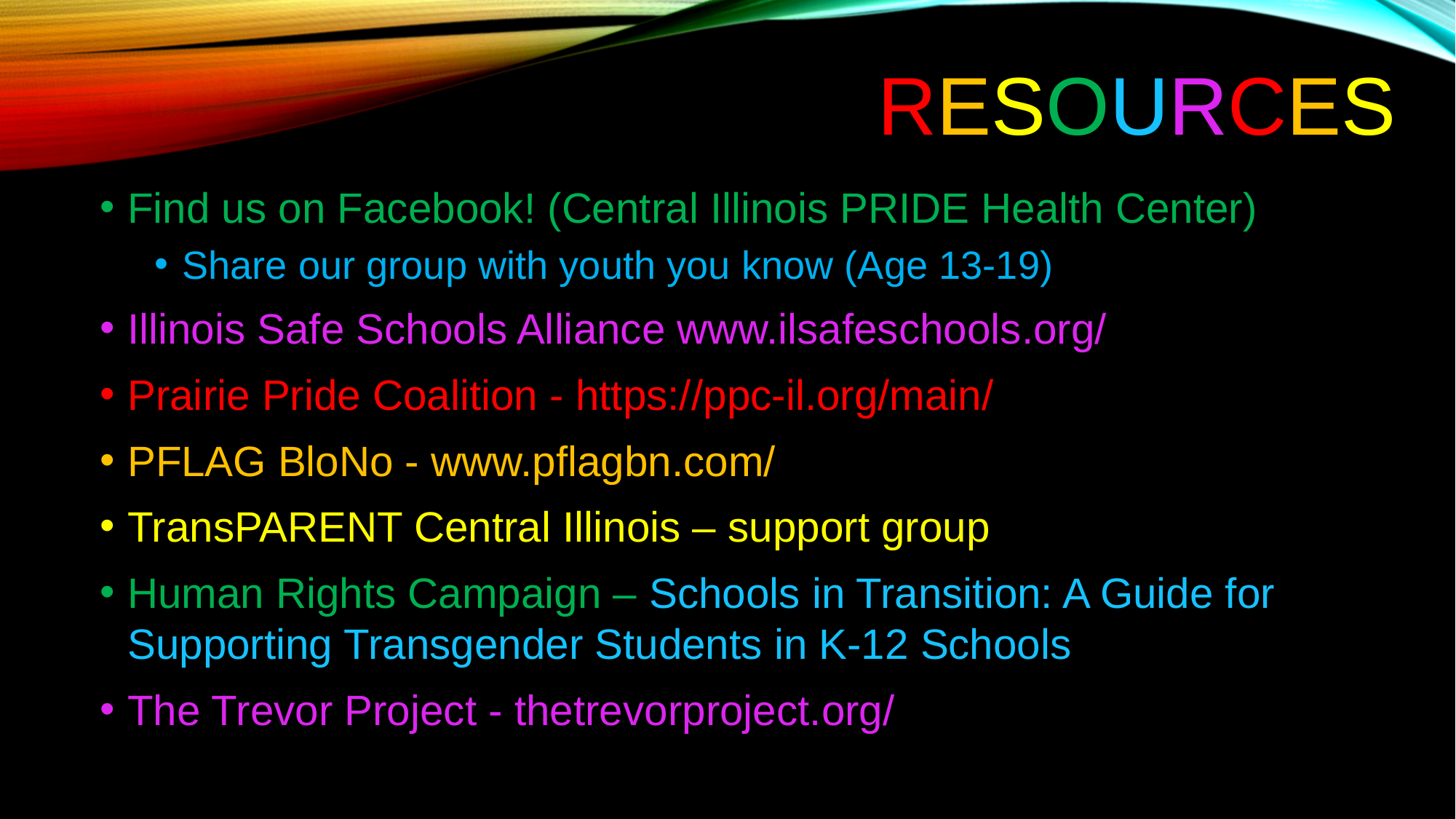

# Resources
Find us on Facebook! (Central Illinois PRIDE Health Center)
Share our group with youth you know (Age 13-19)
Illinois Safe Schools Alliance www.ilsafeschools.org/
Prairie Pride Coalition - https://ppc-il.org/main/
PFLAG BloNo - www.pflagbn.com/
TransPARENT Central Illinois – support group
Human Rights Campaign – Schools in Transition: A Guide for Supporting Transgender Students in K-12 Schools
The Trevor Project - thetrevorproject.org/